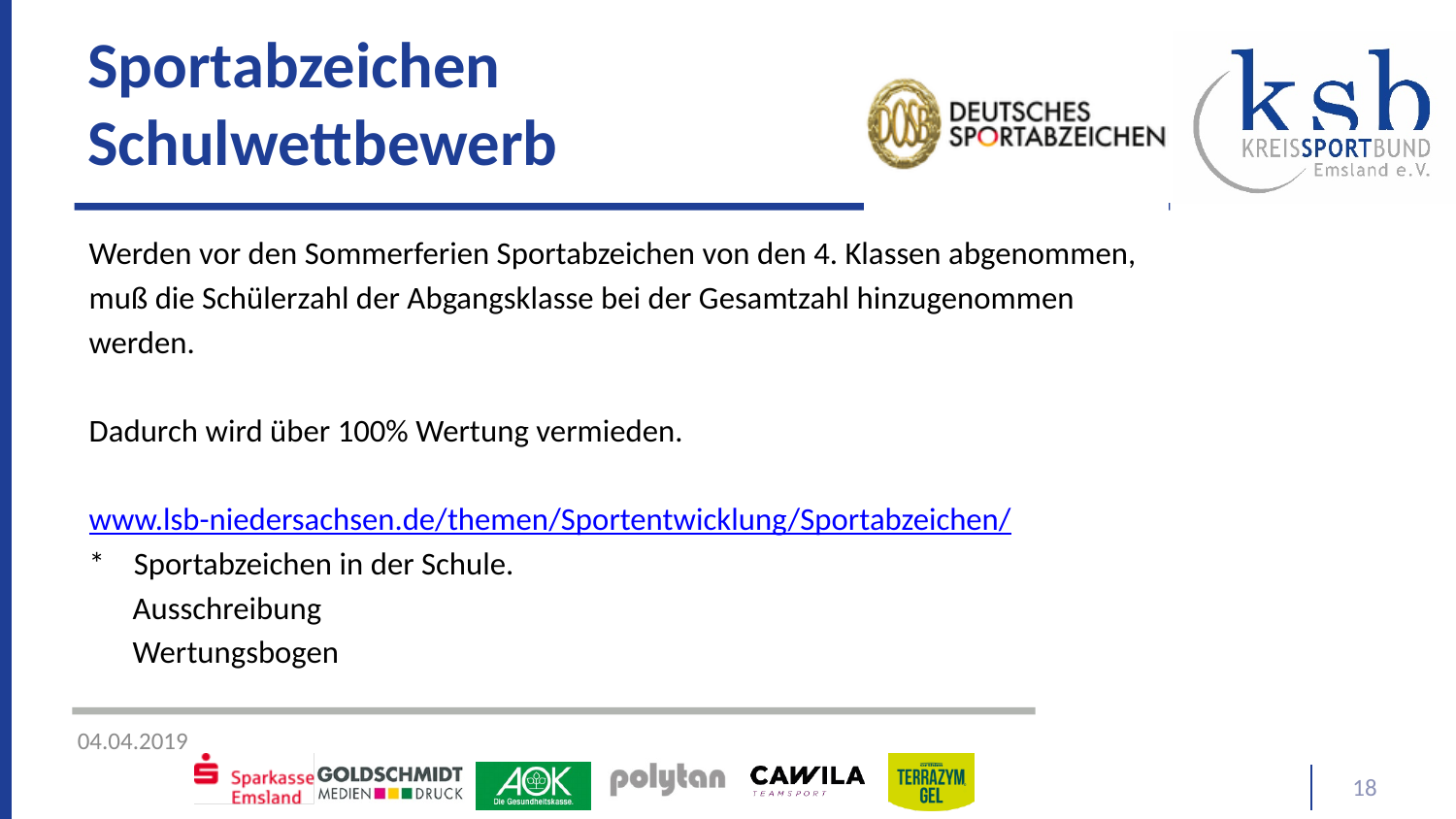

# Sportabzeichen Schulwettbewerb

Werden vor den Sommerferien Sportabzeichen von den 4. Klassen abgenommen,
muß die Schülerzahl der Abgangsklasse bei der Gesamtzahl hinzugenommen
werden.

Dadurch wird über 100% Wertung vermieden.

www.lsb-niedersachsen.de/themen/Sportentwicklung/Sportabzeichen/
*    Sportabzeichen in der Schule.
      Ausschreibung
      Wertungsbogen

18